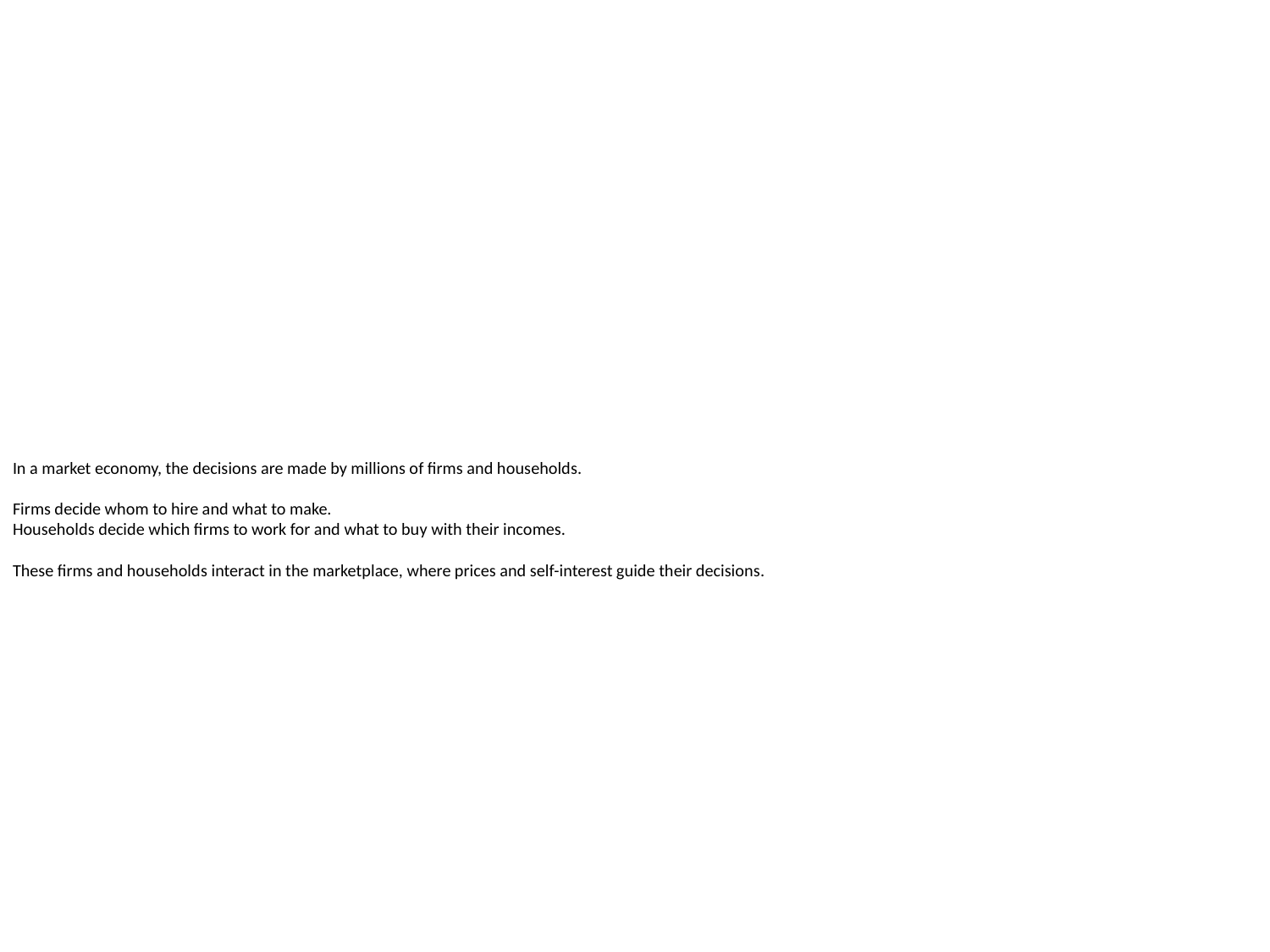

# In a market economy, the decisions are made by millions of firms and households. Firms decide whom to hire and what to make. Households decide which firms to work for and what to buy with their incomes. These firms and households interact in the marketplace, where prices and self-interest guide their decisions.